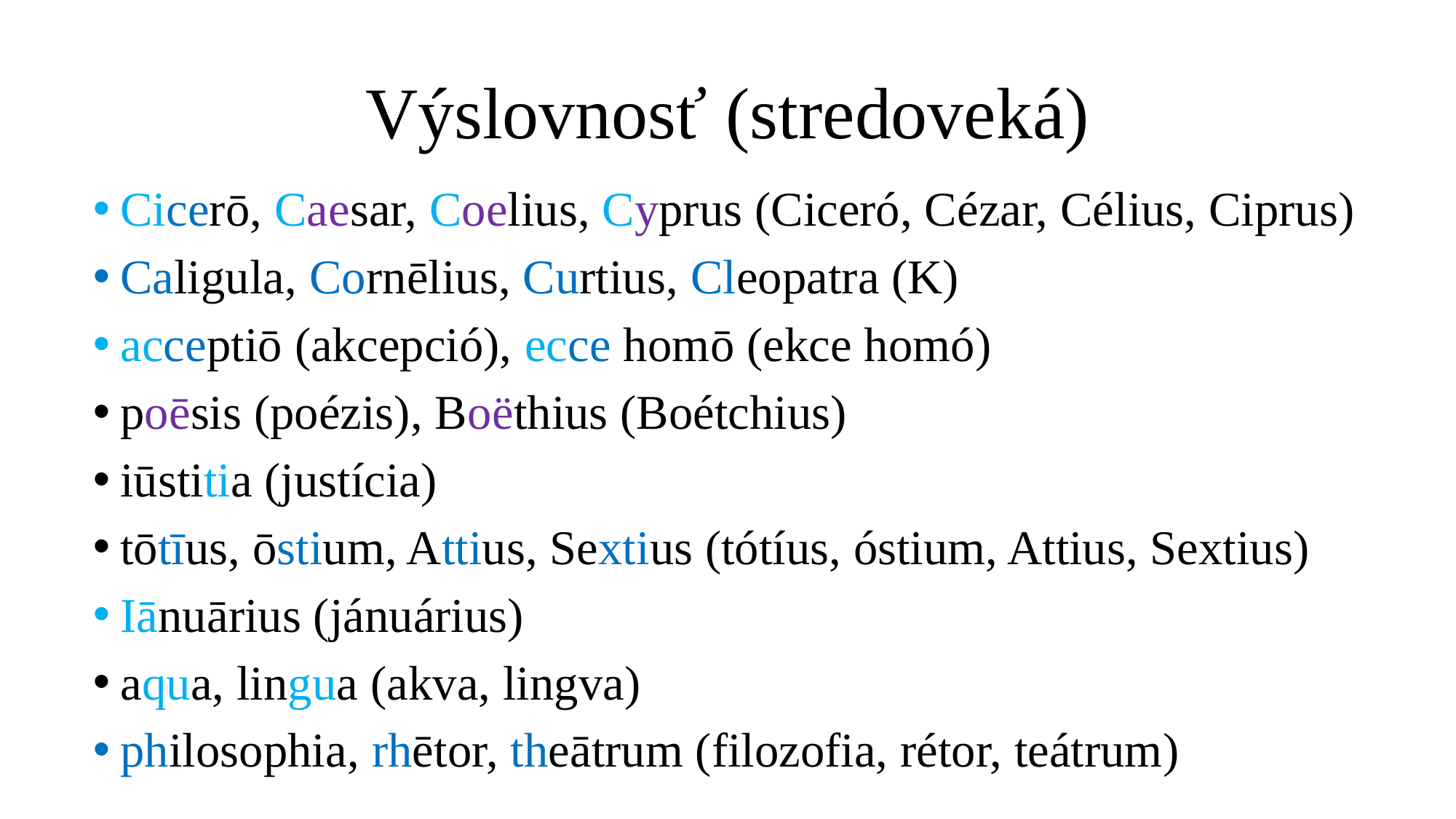

# Výslovnosť (stredoveká)
Cicerō, Caesar, Coelius, Cyprus (Ciceró, Cézar, Célius, Ciprus)
Caligula, Cornēlius, Curtius, Cleopatra (K)
acceptiō (akcepció), ecce homō (ekce homó)
poēsis (poézis), Boëthius (Boétchius)
iūstitia (justícia)
tōtīus, ōstium, Attius, Sextius (tótíus, óstium, Attius, Sextius)
Iānuārius (jánuárius)
aqua, lingua (akva, lingva)
philosophia, rhētor, theātrum (filozofia, rétor, teátrum)